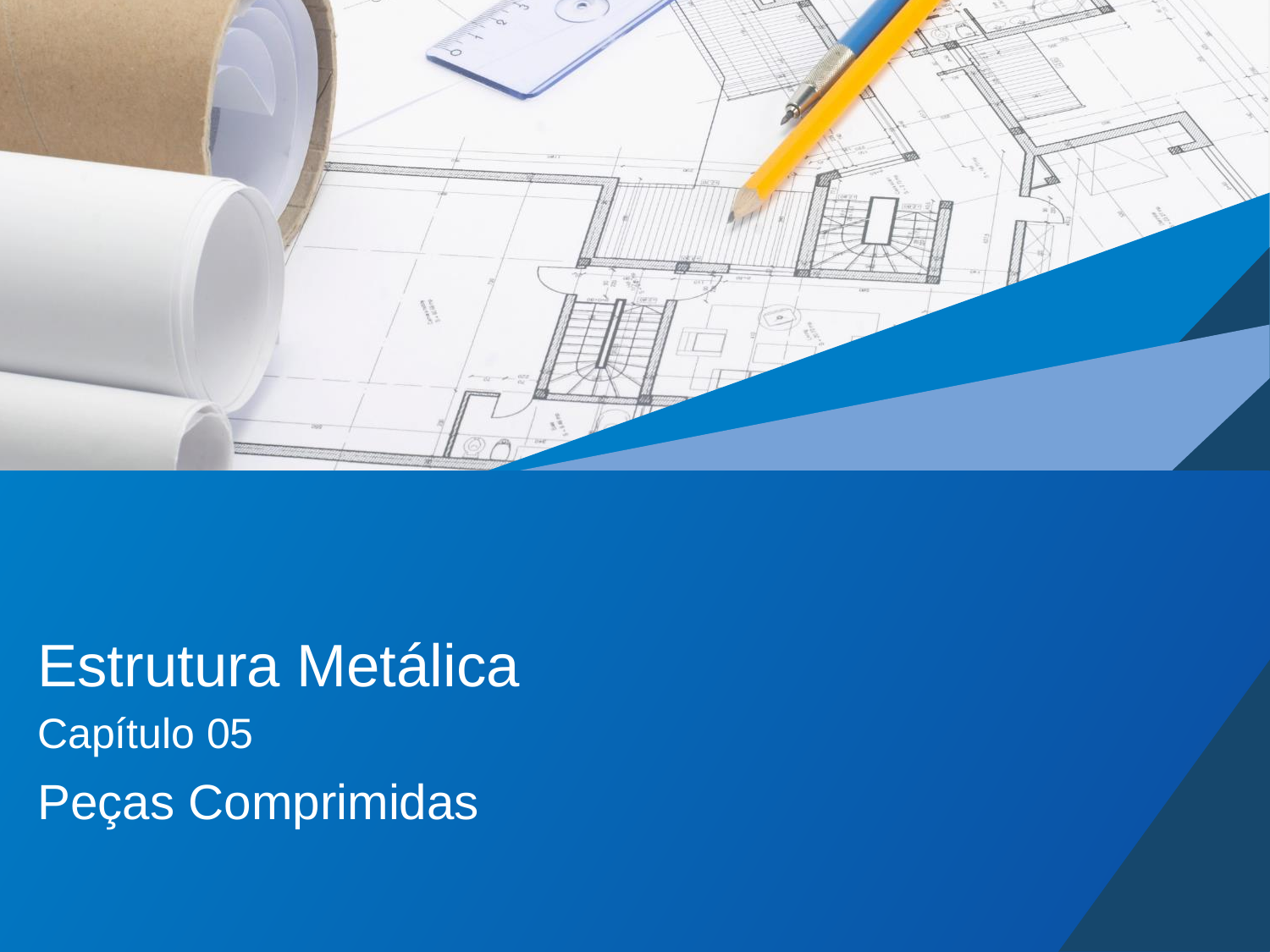

# Estrutura Metálica
Capítulo 05
Peças Comprimidas